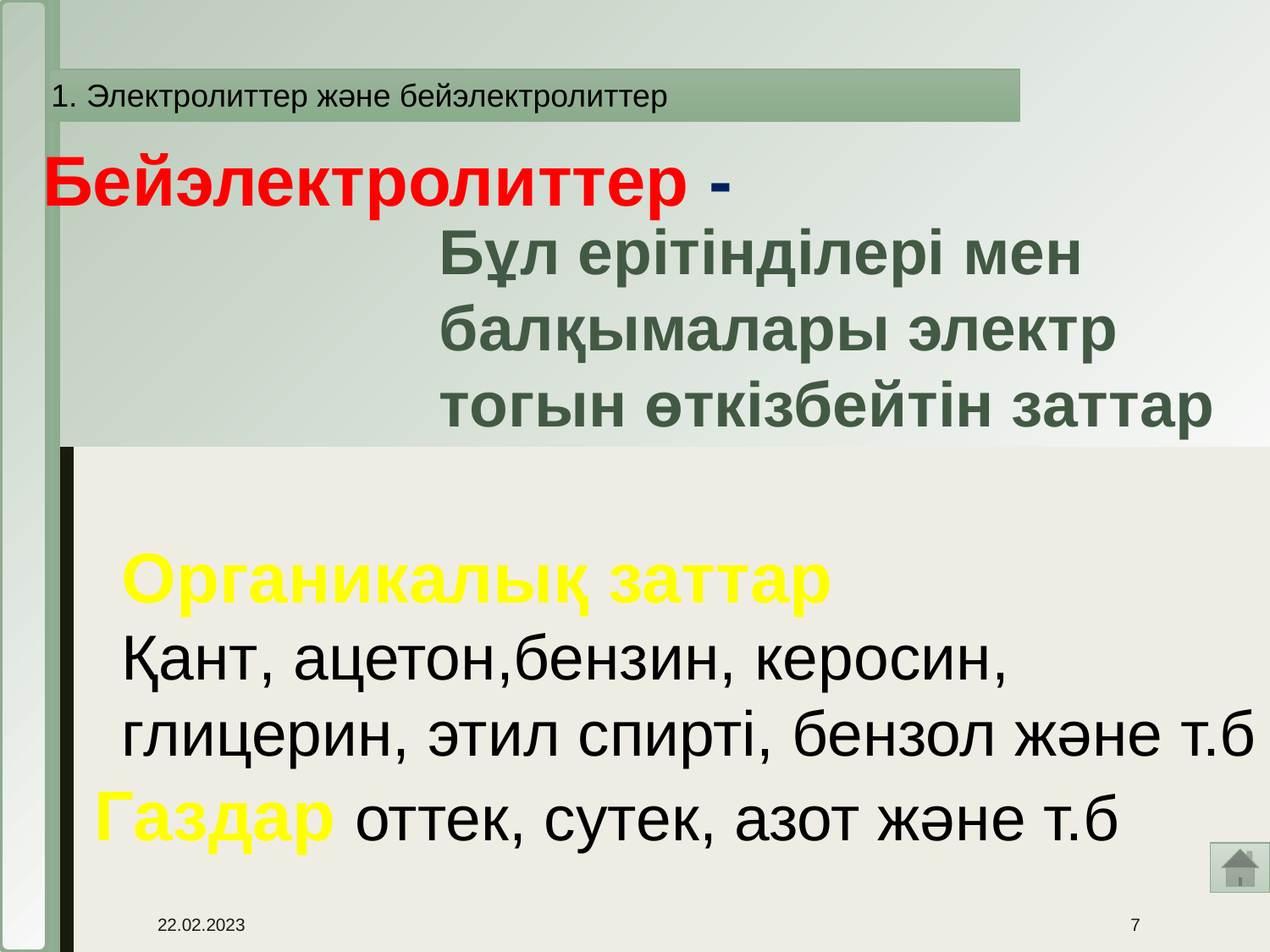

1. Электролиттер және бейэлектролиттер
Бейэлектролиттер -

Бұл ерітінділері мен балқымалары электр тогын өткізбейтін заттар

Органикалық заттар
Қант, ацетон,бензин, керосин, глицерин, этил спирті, бензол және т.б

Газдар оттек, сутек, азот және т.б

22.02.2023
7